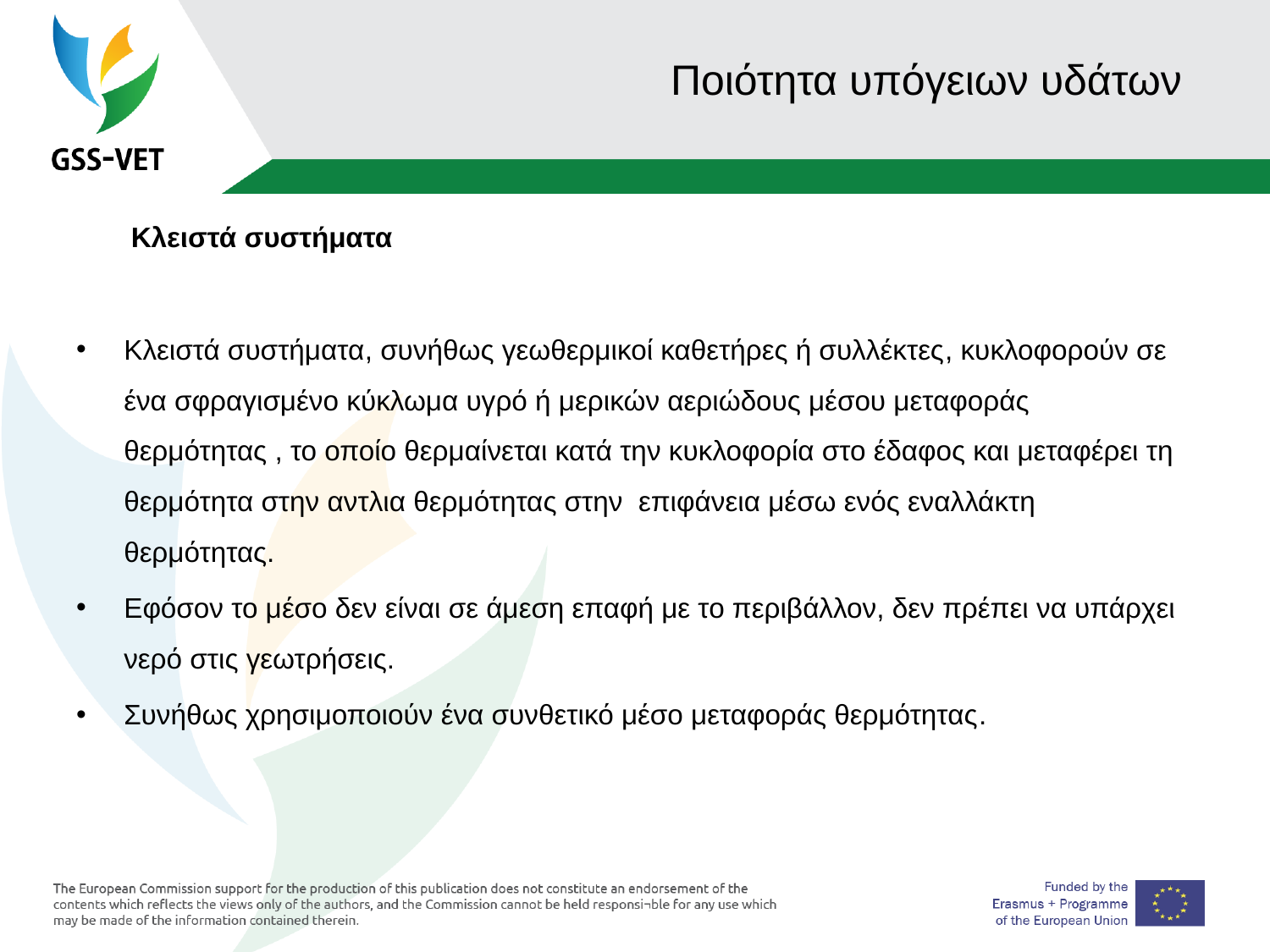

# Ποιότητα υπόγειων υδάτων
       Κλειστά συστήματα

Κλειστά συστήματα, συνήθως γεωθερμικοί καθετήρες ή συλλέκτες, κυκλοφορούν σε ένα σφραγισμένο κύκλωμα υγρό ή μερικών αεριώδους μέσου μεταφοράς θερμότητας , το οποίο θερμαίνεται κατά την κυκλοφορία στο έδαφος και μεταφέρει τη θερμότητα στην αντλια θερμότητας στην  επιφάνεια μέσω ενός εναλλάκτη θερμότητας.
Εφόσον το μέσο δεν είναι σε άμεση επαφή με το περιβάλλον, δεν πρέπει να υπάρχει νερό στις γεωτρήσεις.
Συνήθως χρησιμοποιούν ένα συνθετικό μέσο μεταφοράς θερμότητας.